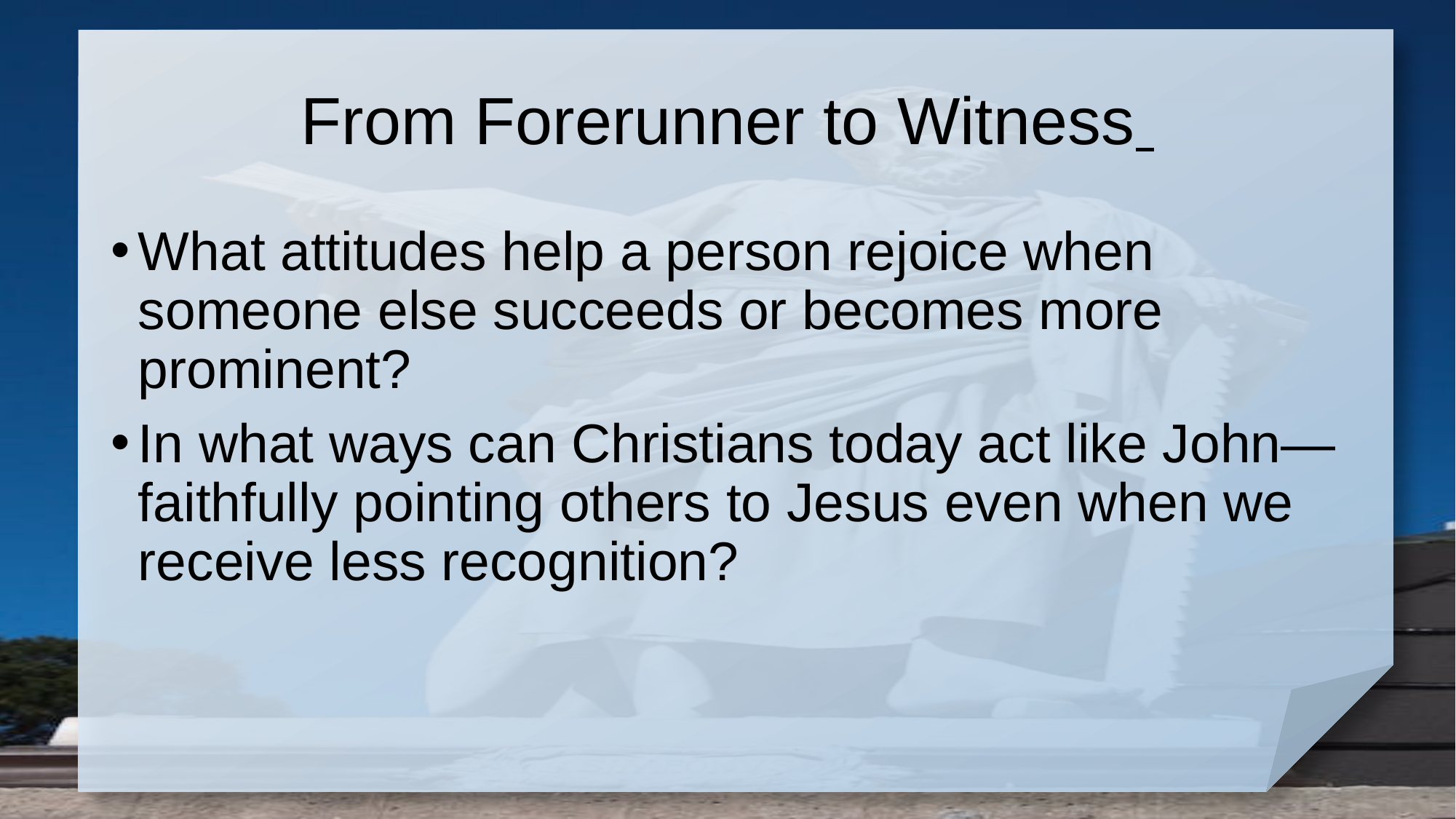

# From Forerunner to Witness
What attitudes help a person rejoice when someone else succeeds or becomes more prominent?
In what ways can Christians today act like John—faithfully pointing others to Jesus even when we receive less recognition?